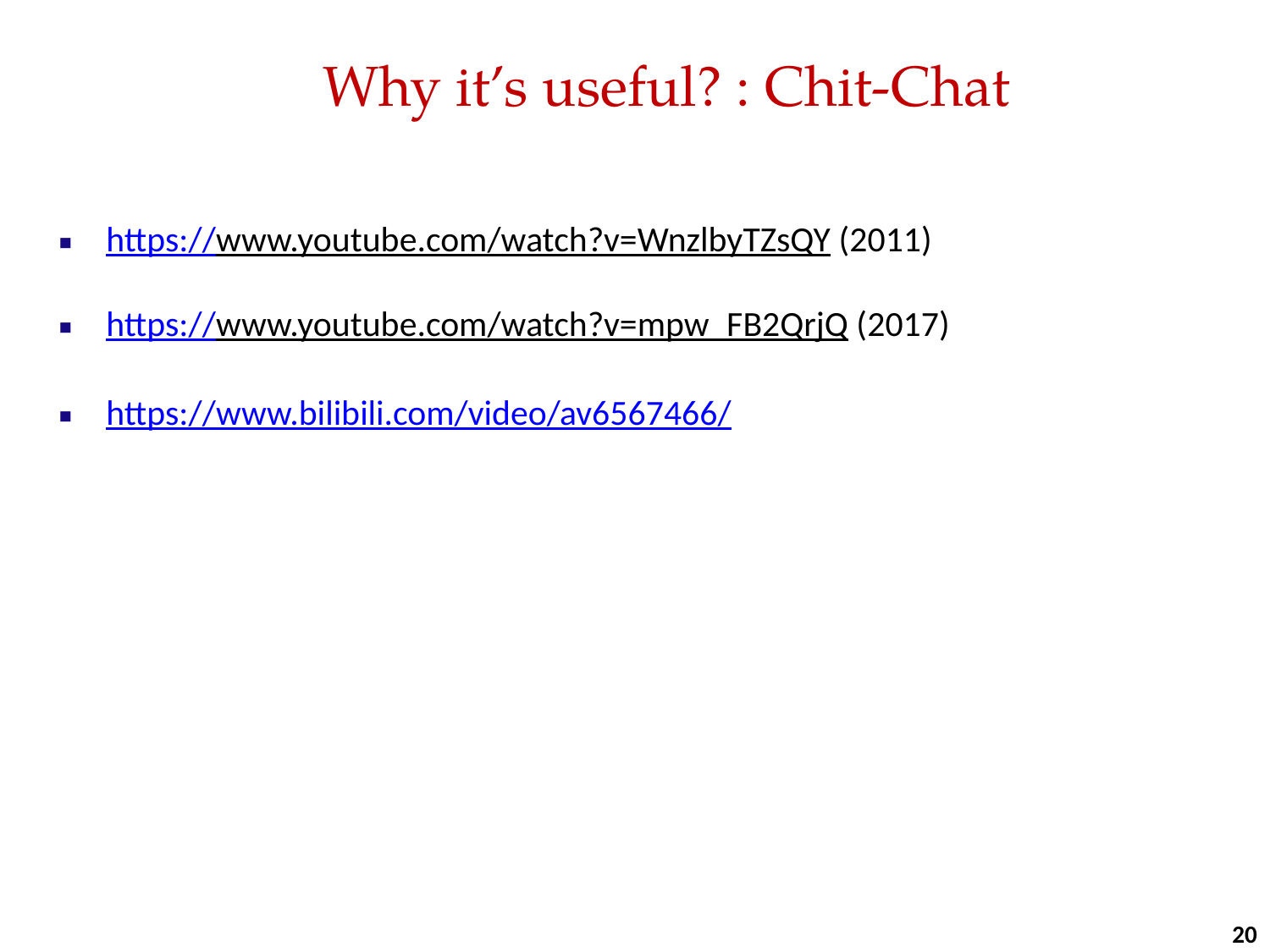

# Why it’s useful? : Chit-Chat

https://www.youtube.com/watch?v=WnzlbyTZsQY (2011)

https://www.youtube.com/watch?v=mpw_FB2QrjQ (2017)

https://www.bilibili.com/video/av6567466/

20